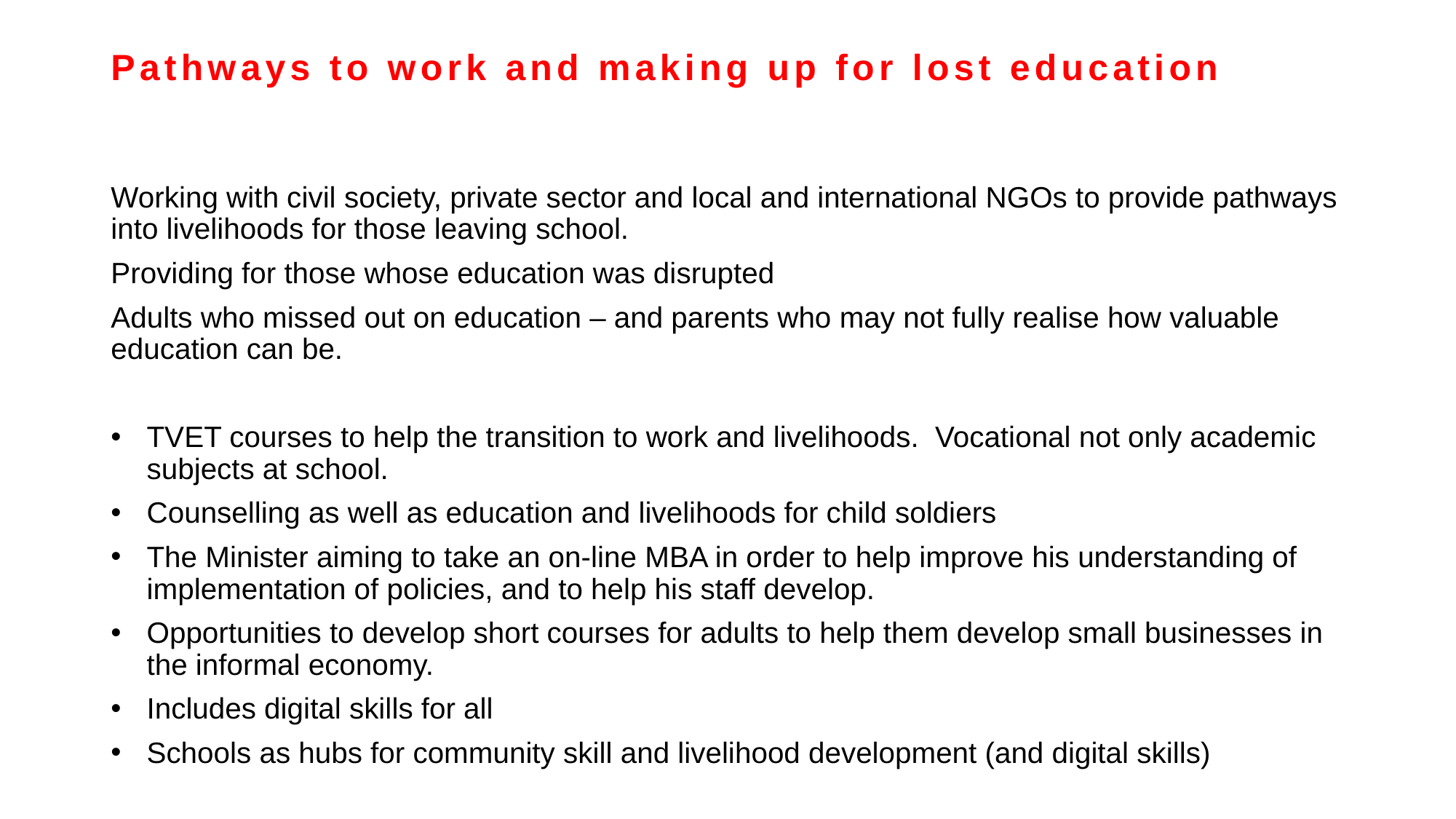

# Pathways to work and making up for lost education

Working with civil society, private sector and local and international NGOs to provide pathways into livelihoods for those leaving school.
Providing for those whose education was disrupted
Adults who missed out on education – and parents who may not fully realise how valuable education can be.

TVET courses to help the transition to work and livelihoods.  Vocational not only academic subjects at school.
Counselling as well as education and livelihoods for child soldiers
The Minister aiming to take an on-line MBA in order to help improve his understanding of implementation of policies, and to help his staff develop.
Opportunities to develop short courses for adults to help them develop small businesses in the informal economy.
Includes digital skills for all
Schools as hubs for community skill and livelihood development (and digital skills)